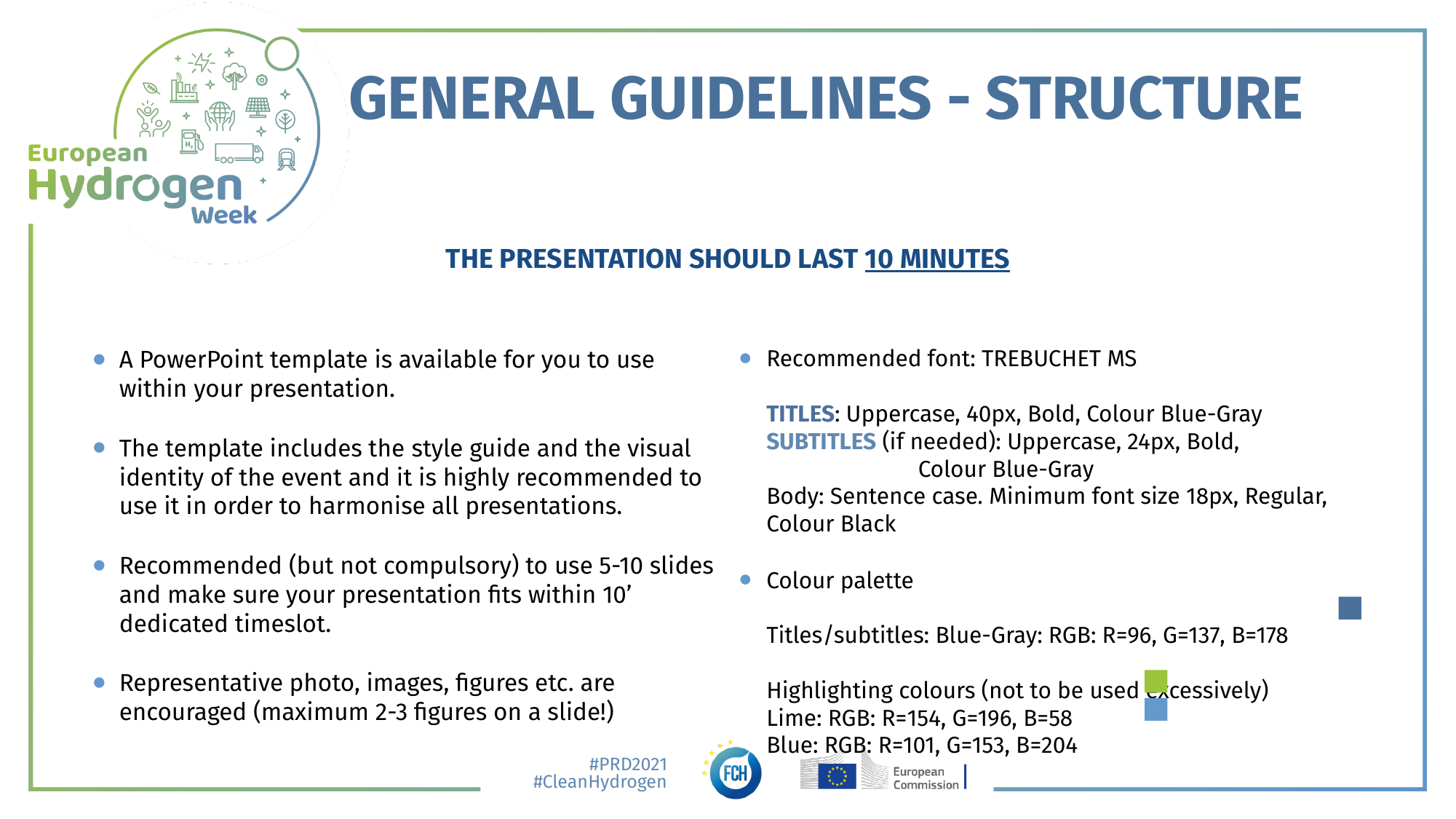

# GENERAL GUIDELINES - STRUCTURE
THE PRESENTATION SHOULD LAST 10 MINUTES

Recommended font: TREBUCHET MS
TITLES: Uppercase, 40px, Bold, Colour Blue-Gray
SUBTITLES (if needed): Uppercase, 24px, Bold,
		        Colour Blue-Gray
Body: Sentence case. Minimum font size 18px, Regular, Colour Black
Colour palette
Titles/subtitles: Blue-Gray: RGB: R=96, G=137, B=178
Highlighting colours (not to be used excessively)
Lime: RGB: R=154, G=196, B=58
Blue: RGB: R=101, G=153, B=204

A PowerPoint template is available for you to use within your presentation.
The template includes the style guide and the visual identity of the event and it is highly recommended to use it in order to harmonise all presentations.
Recommended (but not compulsory) to use 5-10 slides and make sure your presentation fits within 10’ dedicated timeslot.
Representative photo, images, figures etc. are encouraged (maximum 2-3 figures on a slide!)